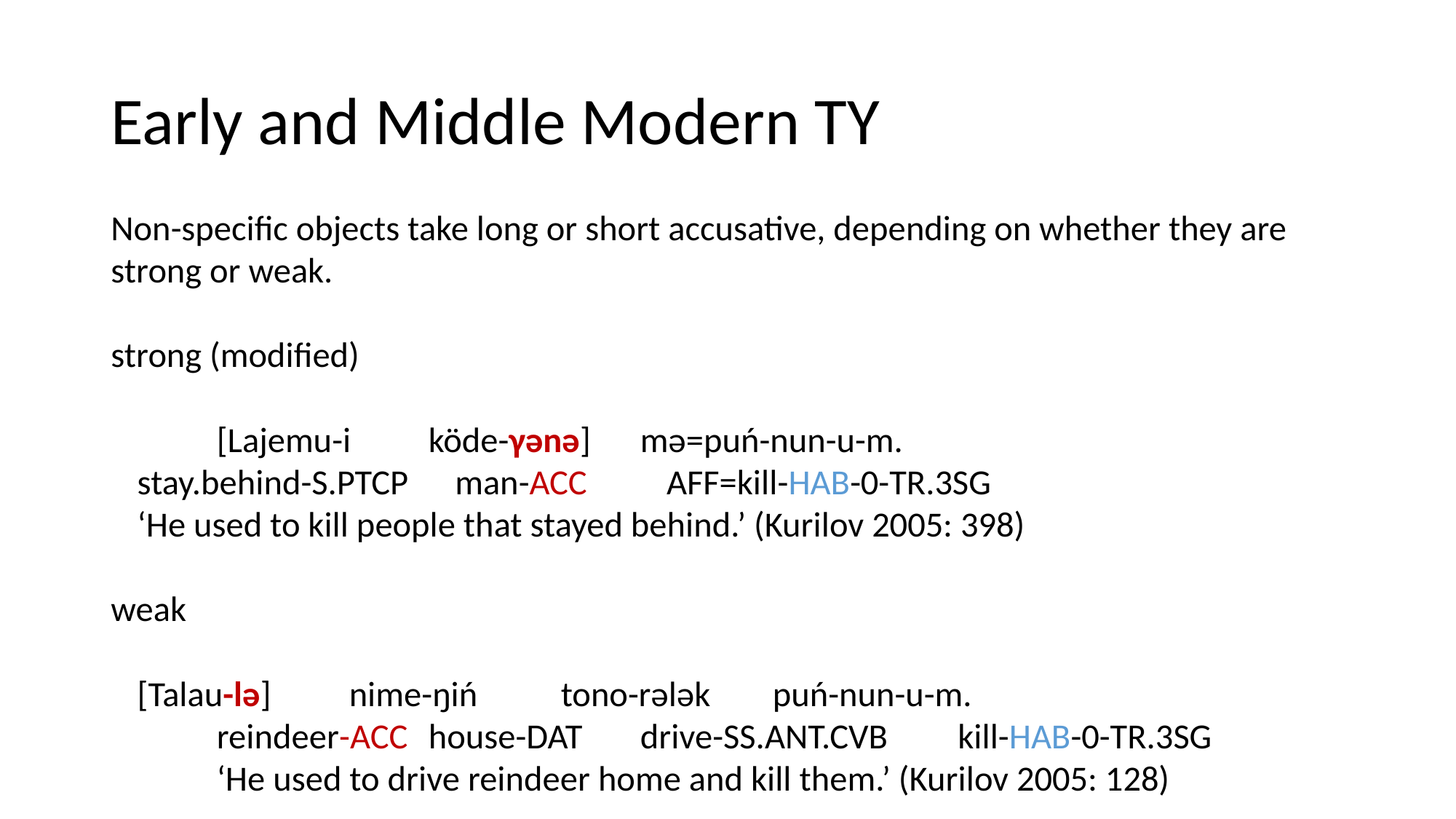

# Early and Middle Modern TY

Non-specific objects take long or short accusative, depending on whether they are strong or weak.

strong (modified)

	[Lajemu-i 		köde-γənə] 	mə=puń-nun-u-m.
	stay.behind-S.PTCP 	man-ACC 	AFF=kill-HAB-0-TR.3SG
	‘He used to kill people that stayed behind.’ (Kurilov 2005: 398)

weak

	[Talau-lə] 	nime-ŋiń 	tono-rələk 		puń-nun-u-m.
	reindeer-ACC 	house-DAT 	drive-SS.ANT.CVB	kill-HAB-0-TR.3SG
	‘He used to drive reindeer home and kill them.’ (Kurilov 2005: 128)